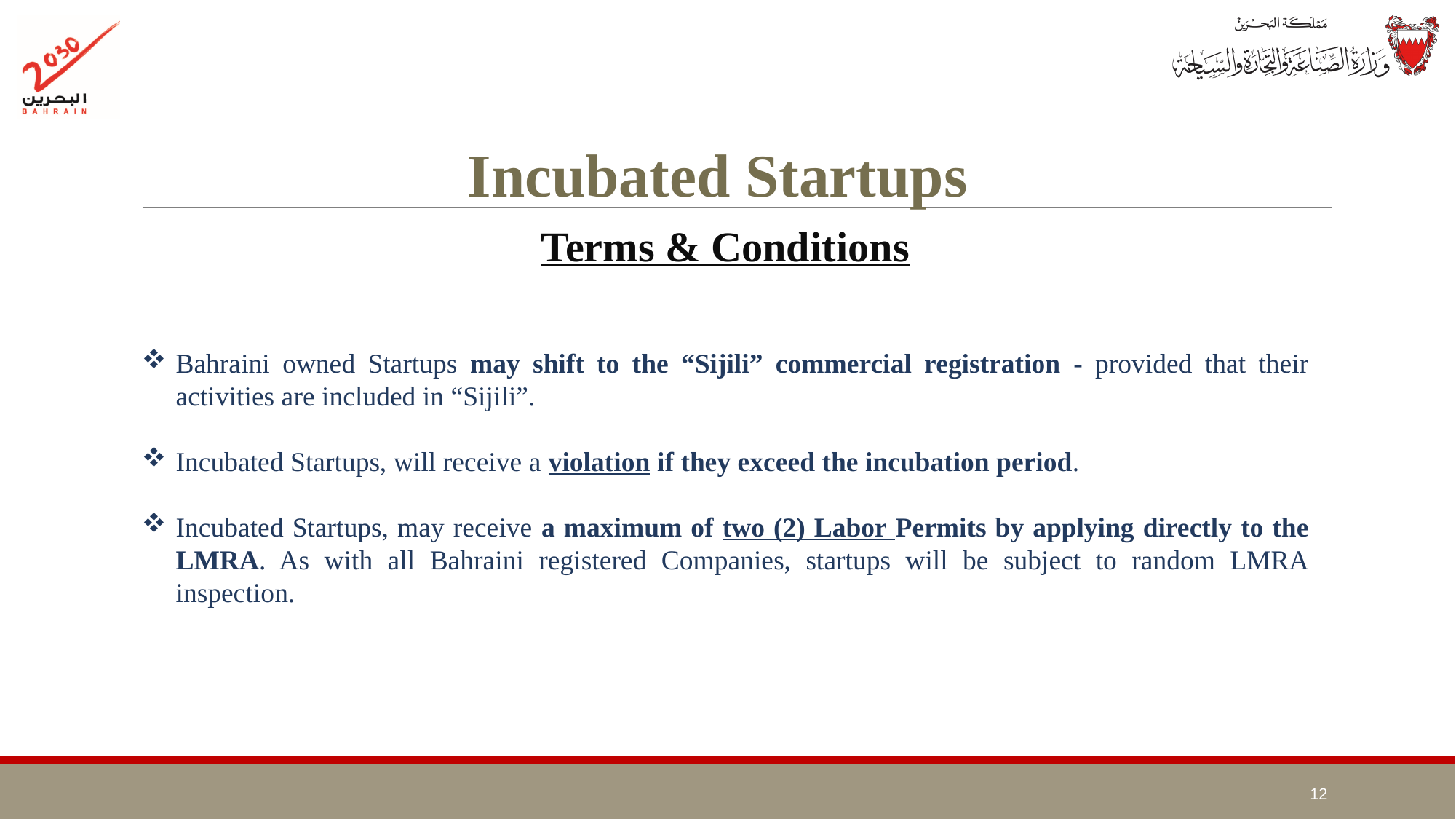

Incubated Startups
Terms & Conditions

Bahraini owned Startups may shift to the “Sijili” commercial registration - provided that their activities are included in “Sijili”.

Incubated Startups, will receive a violation if they exceed the incubation period.

Incubated Startups, may receive a maximum of two (2) Labor Permits by applying directly to the LMRA. As with all Bahraini registered Companies, startups will be subject to random LMRA inspection.
12